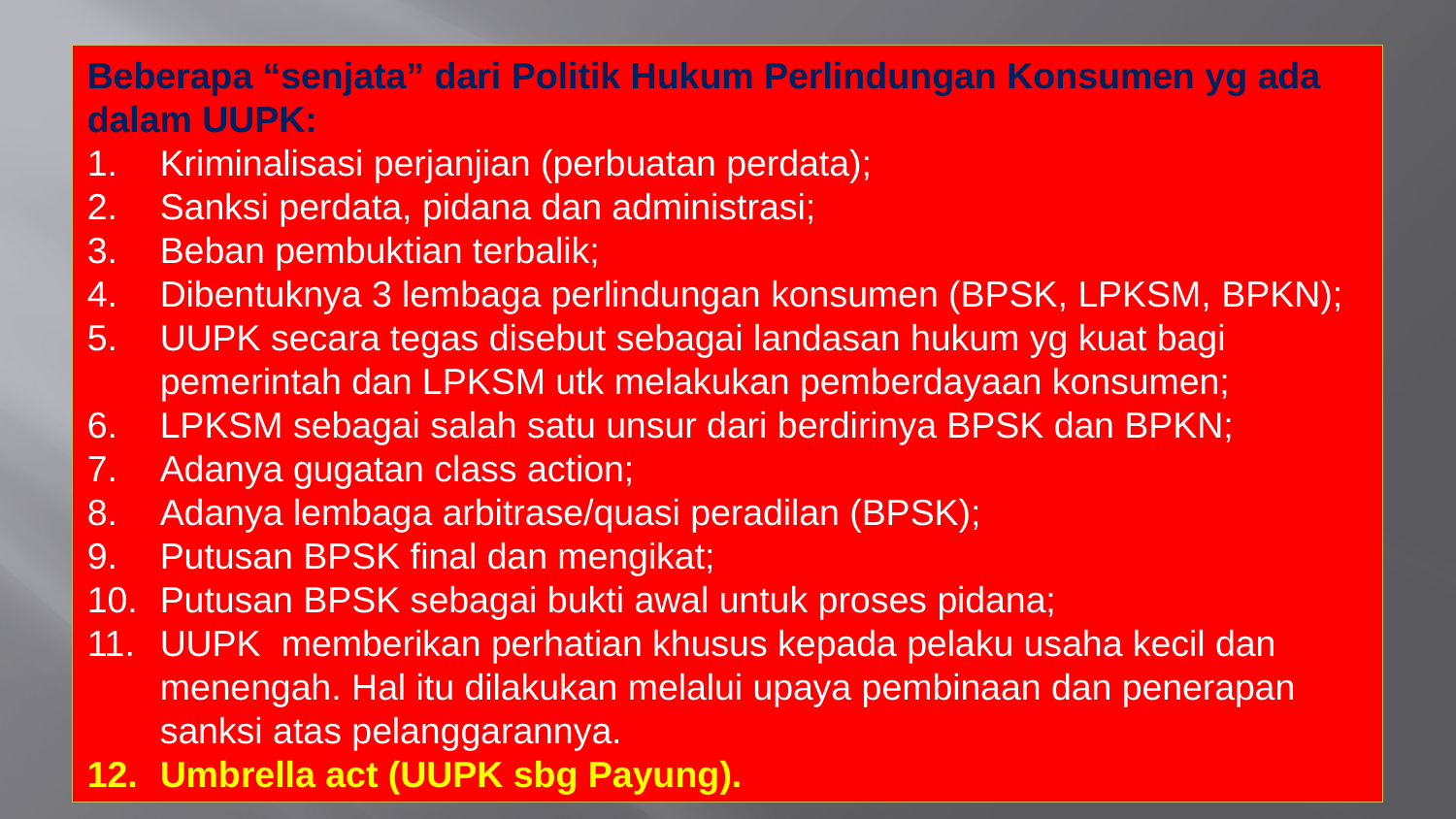

Beberapa “senjata” dari Politik Hukum Perlindungan Konsumen yg ada dalam UUPK:
Kriminalisasi perjanjian (perbuatan perdata);
Sanksi perdata, pidana dan administrasi;
Beban pembuktian terbalik;
Dibentuknya 3 lembaga perlindungan konsumen (BPSK, LPKSM, BPKN);
UUPK secara tegas disebut sebagai landasan hukum yg kuat bagi pemerintah dan LPKSM utk melakukan pemberdayaan konsumen;
LPKSM sebagai salah satu unsur dari berdirinya BPSK dan BPKN;
Adanya gugatan class action;
Adanya lembaga arbitrase/quasi peradilan (BPSK);
Putusan BPSK final dan mengikat;
Putusan BPSK sebagai bukti awal untuk proses pidana;
UUPK  memberikan perhatian khusus kepada pelaku usaha kecil dan menengah. Hal itu dilakukan melalui upaya pembinaan dan penerapan sanksi atas pelanggarannya.
Umbrella act (UUPK sbg Payung).